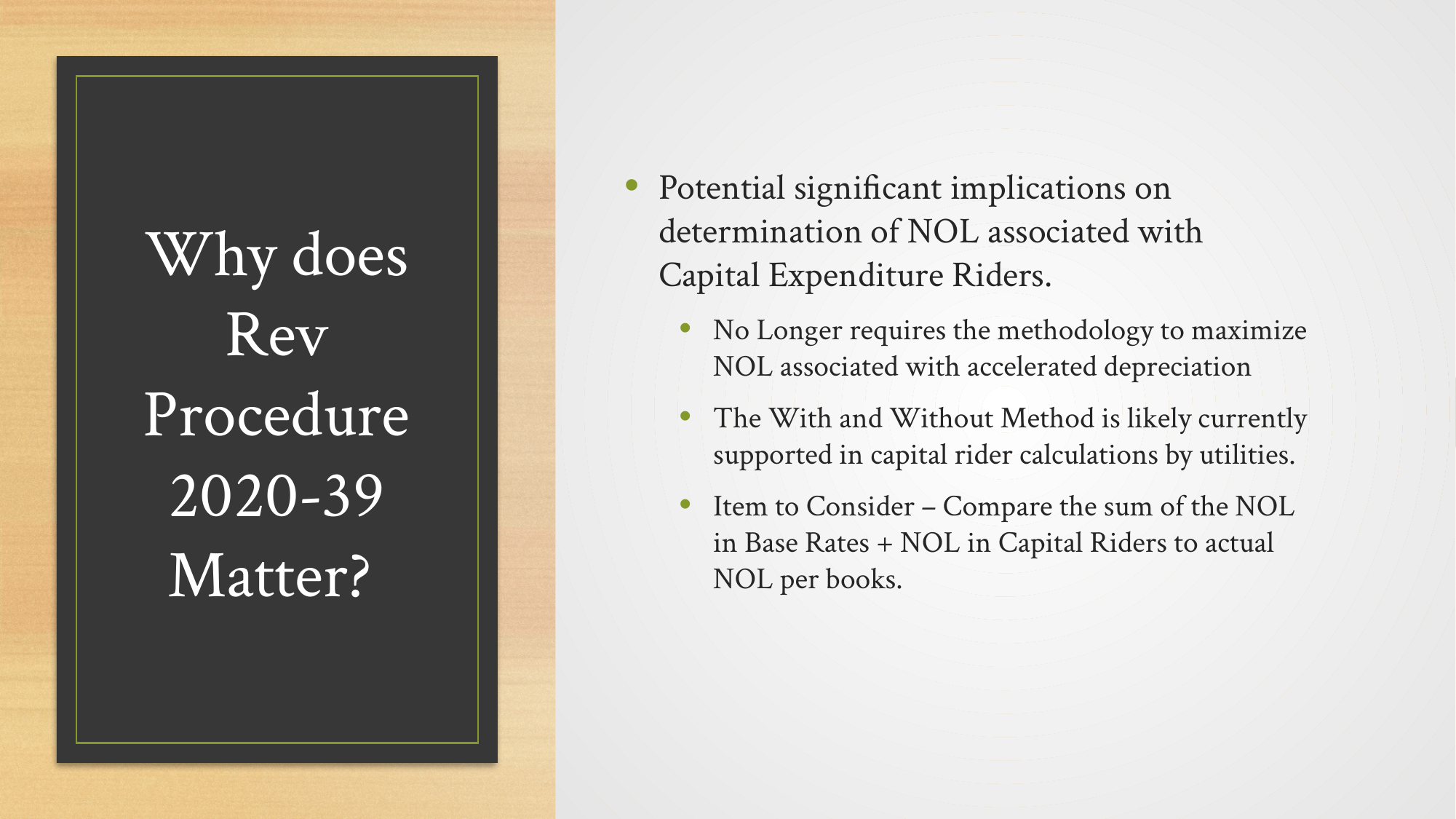

Potential significant implications on determination of NOL associated with Capital Expenditure Riders.
No Longer requires the methodology to maximize NOL associated with accelerated depreciation
The With and Without Method is likely currently supported in capital rider calculations by utilities.
Item to Consider – Compare the sum of the NOL in Base Rates + NOL in Capital Riders to actual NOL per books.

# Why does Rev Procedure 2020-39 Matter?
22